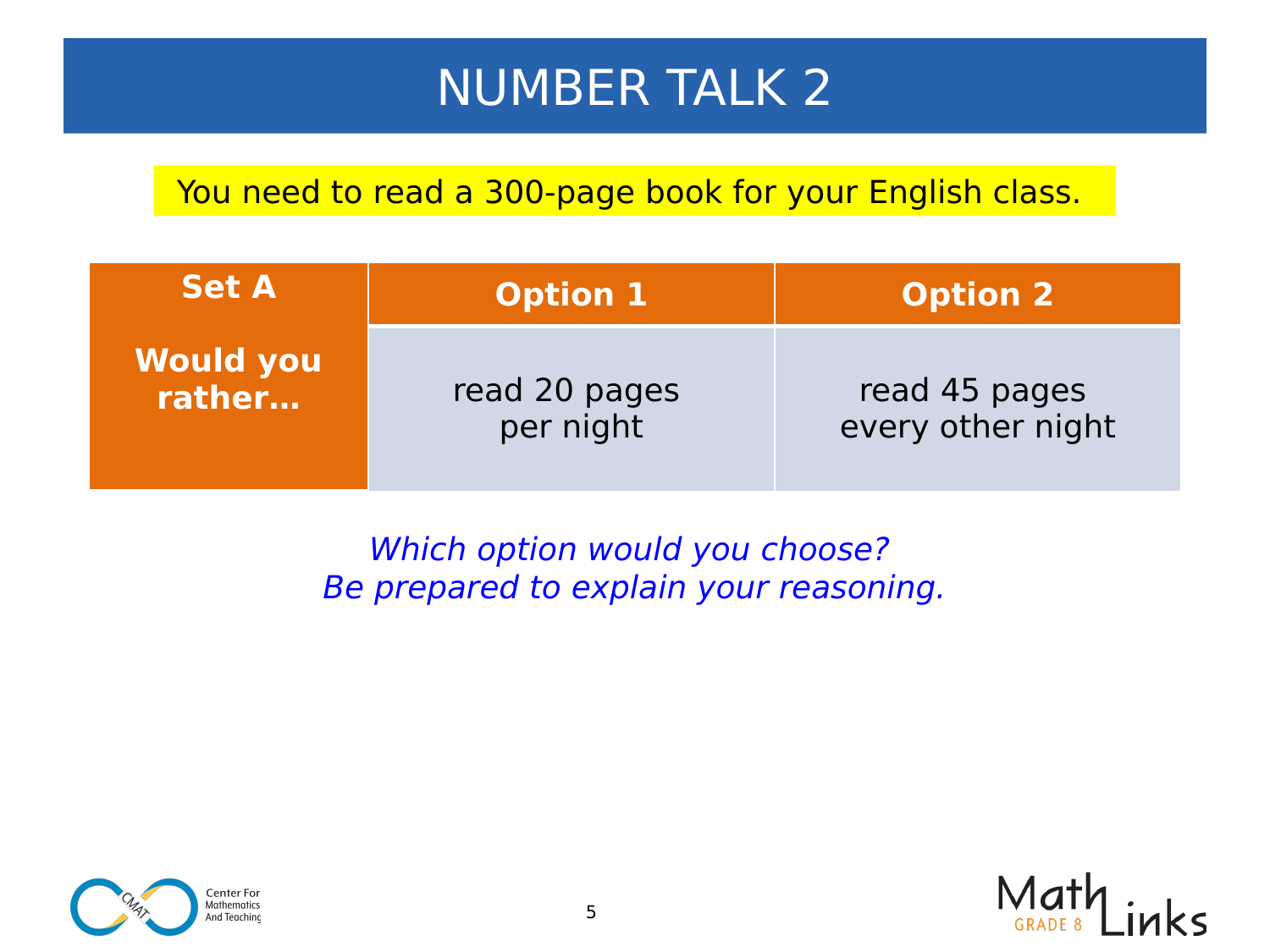

# NUMBER TALK 2
You need to read a 300-page book for your English class.
| Set A Would you rather… | Option 1 | Option 2 |
| --- | --- | --- |
|  | read 20 pages per night | read 45 pages every other night |
Which option would you choose?
Be prepared to explain your reasoning.